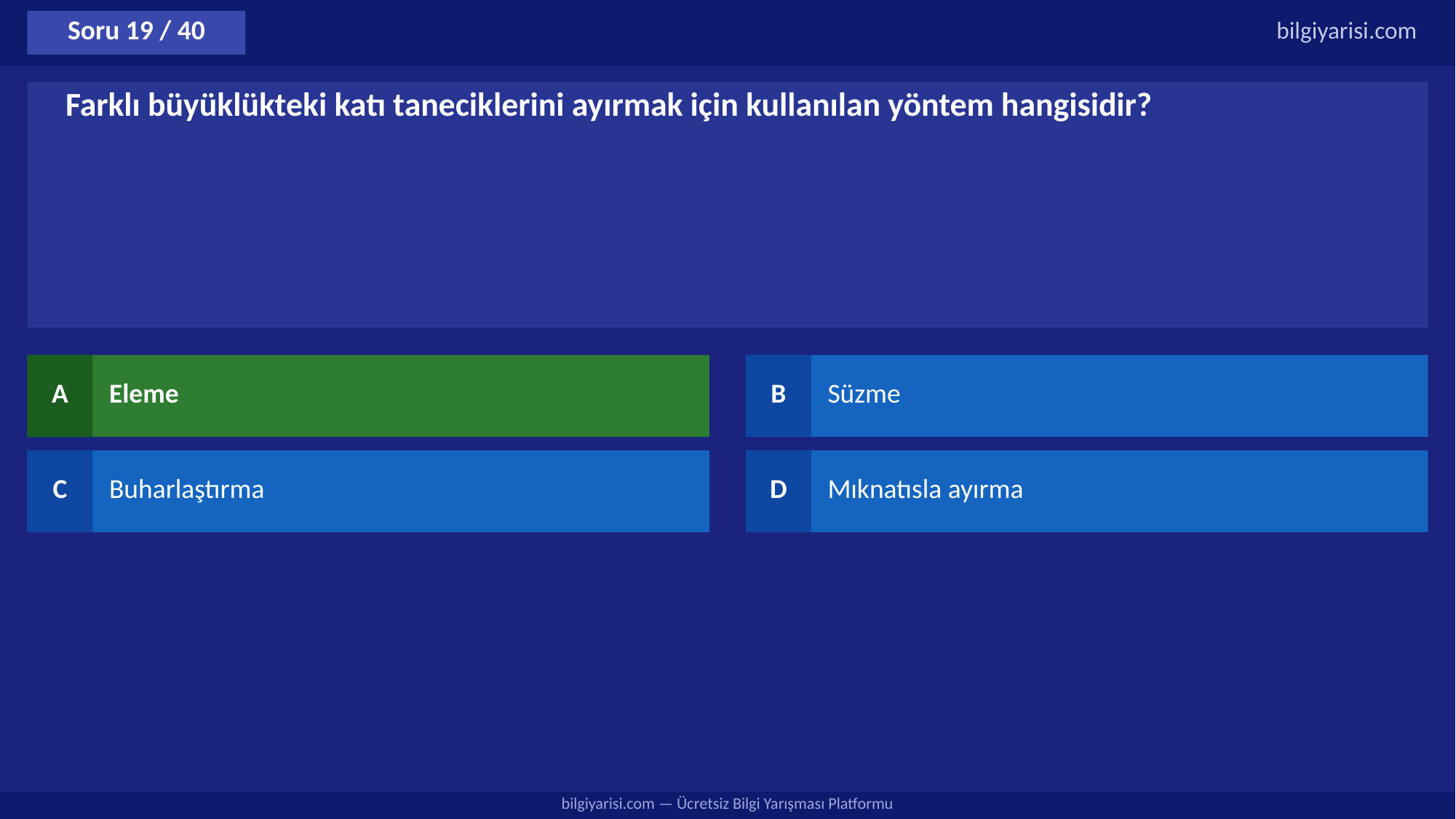

Soru 19 / 40
bilgiyarisi.com

Farklı büyüklükteki katı taneciklerini ayırmak için kullanılan yöntem hangisidir?

A
Eleme

B
Süzme

C
Buharlaştırma

D
Mıknatısla ayırma
bilgiyarisi.com — Ücretsiz Bilgi Yarışması Platformu